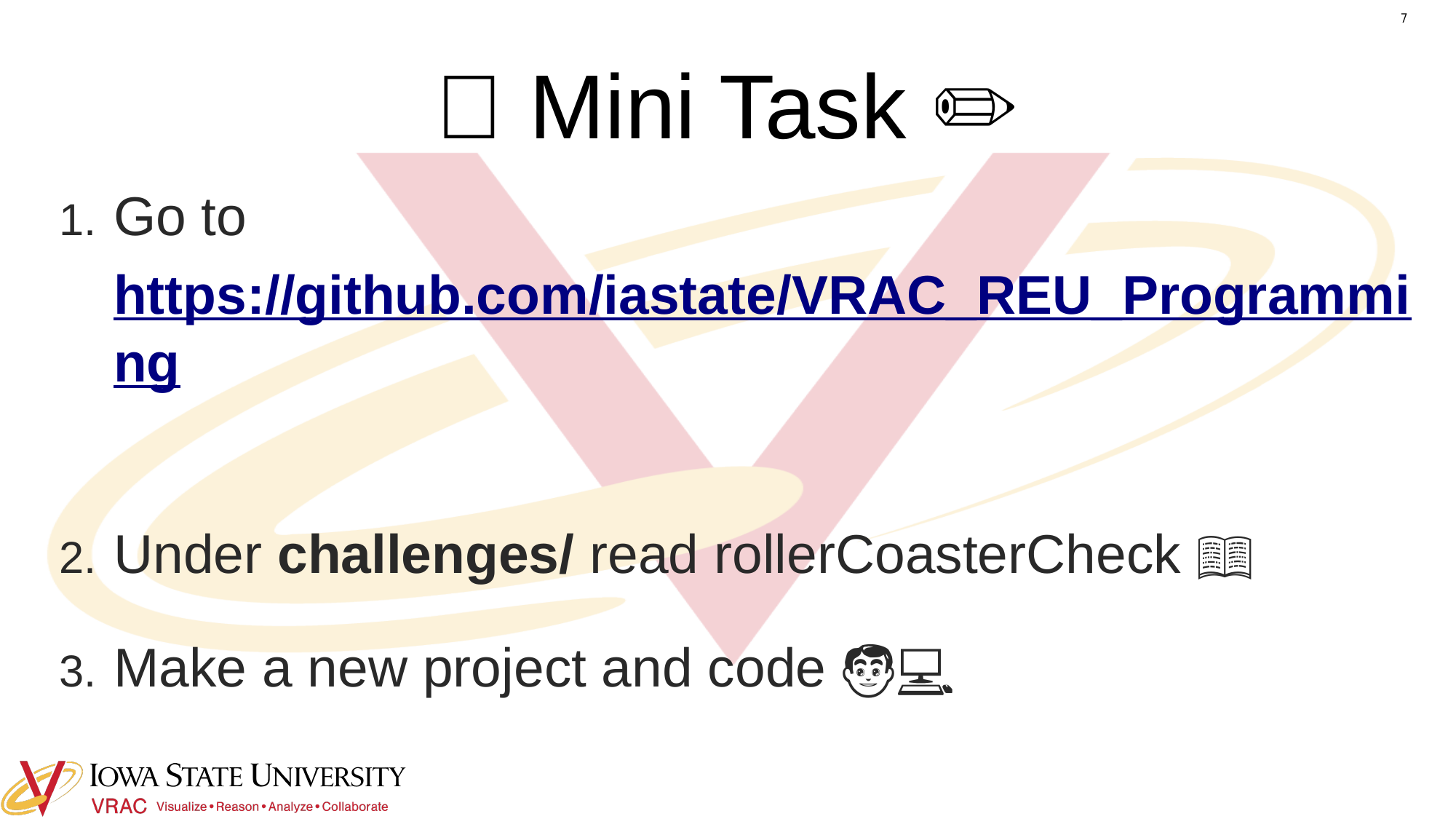

# 🤏 Mini Task ✏️
7
Go to https://github.com/iastate/VRAC_REU_Programming
Under challenges/ read rollerCoasterCheck 📖
Make a new project and code 👨‍💻